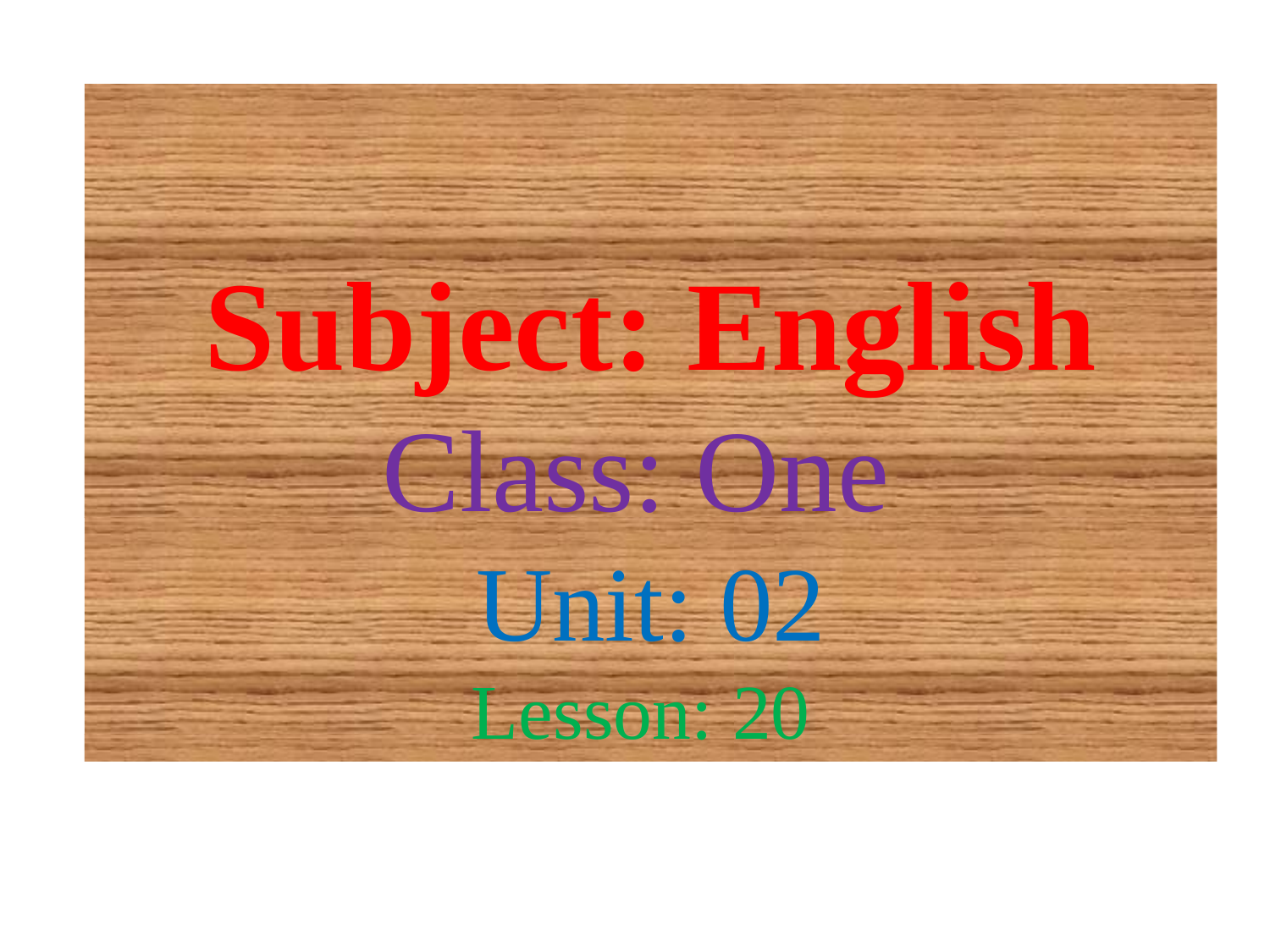

Subject: English
Class: One
Unit: 02
Lesson: 20